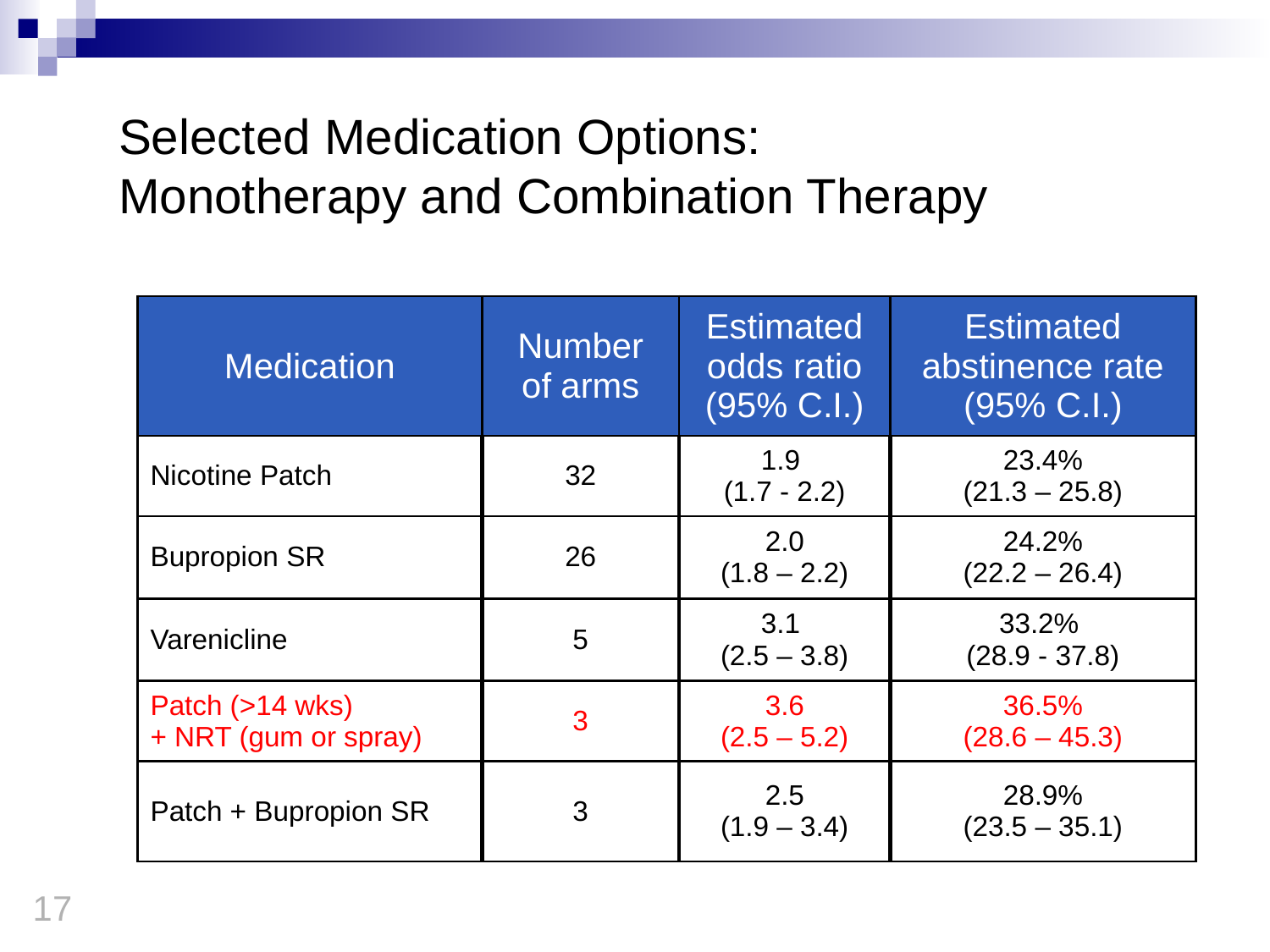

Selected Medication Options:
Monotherapy and Combination Therapy
| Medication | Number of arms | Estimated odds ratio (95% C.I.) | Estimated abstinence rate (95% C.I.) |
| --- | --- | --- | --- |
| Nicotine Patch | 32 | 1.9 (1.7 - 2.2) | 23.4% (21.3 – 25.8) |
| Bupropion SR | 26 | 2.0 (1.8 – 2.2) | 24.2% (22.2 – 26.4) |
| Varenicline | 5 | 3.1 (2.5 – 3.8) | 33.2% (28.9 - 37.8) |
| Patch (>14 wks) + NRT (gum or spray) | 3 | 3.6 (2.5 – 5.2) | 36.5% (28.6 – 45.3) |
| Patch + Bupropion SR | 3 | 2.5 (1.9 – 3.4) | 28.9% (23.5 – 35.1) |
17